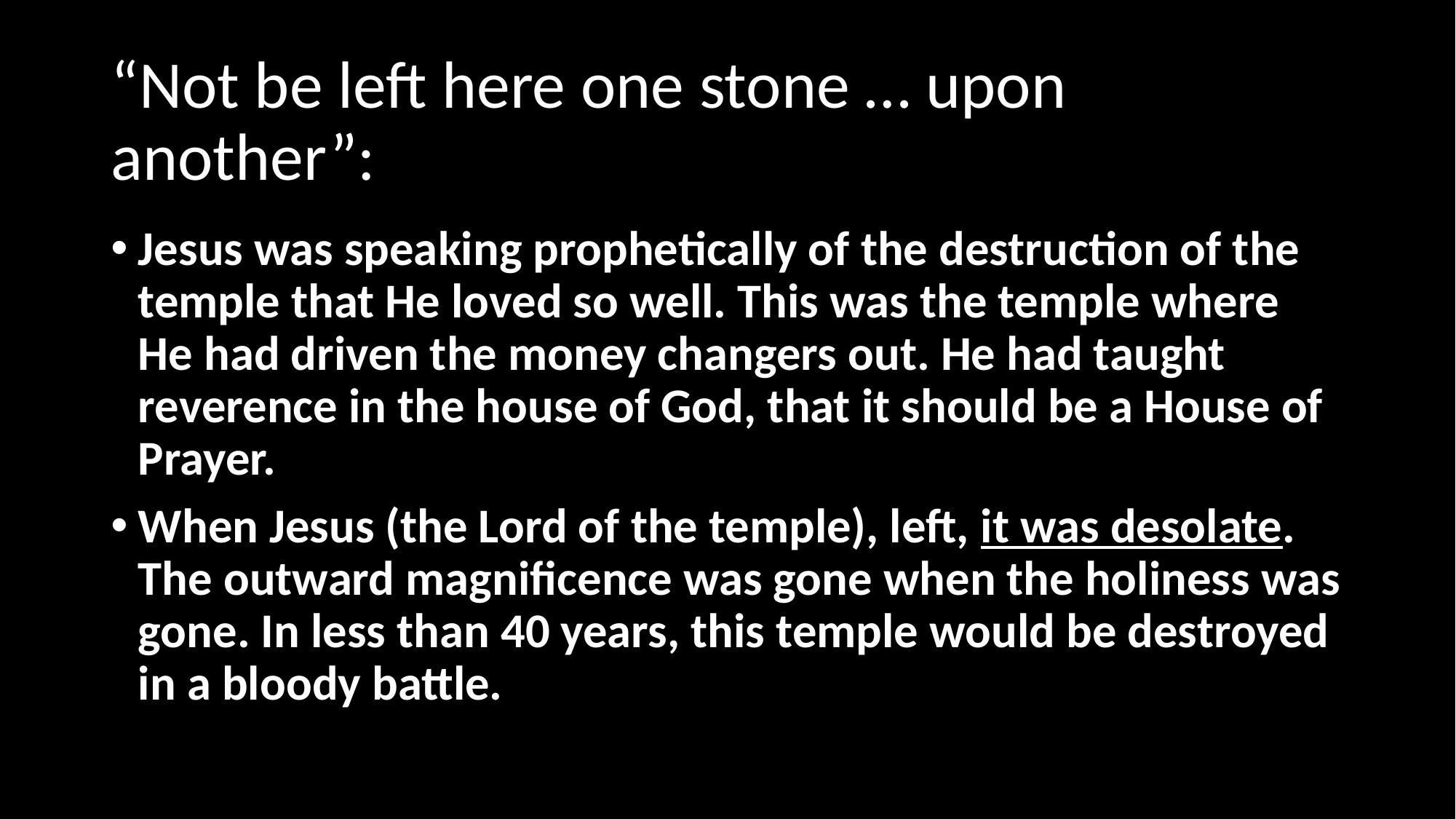

# “Not be left here one stone … upon another”:
Jesus was speaking prophetically of the destruction of the temple that He loved so well. This was the temple where He had driven the money changers out. He had taught reverence in the house of God, that it should be a House of Prayer.
When Jesus (the Lord of the temple), left, it was desolate. The outward magnificence was gone when the holiness was gone. In less than 40 years, this temple would be destroyed in a bloody battle.